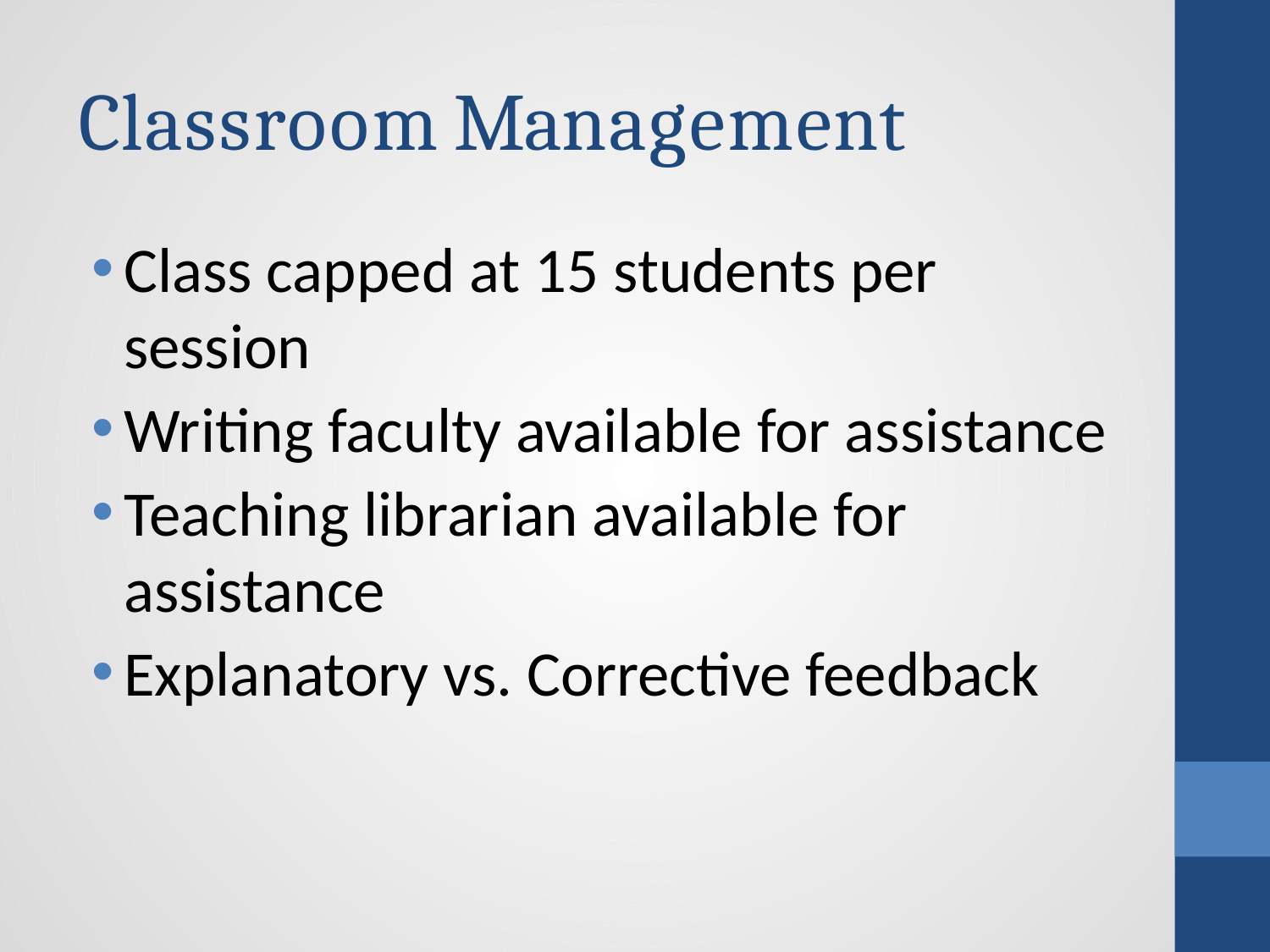

# Classroom Management
Class capped at 15 students per session
Writing faculty available for assistance
Teaching librarian available for assistance
Explanatory vs. Corrective feedback